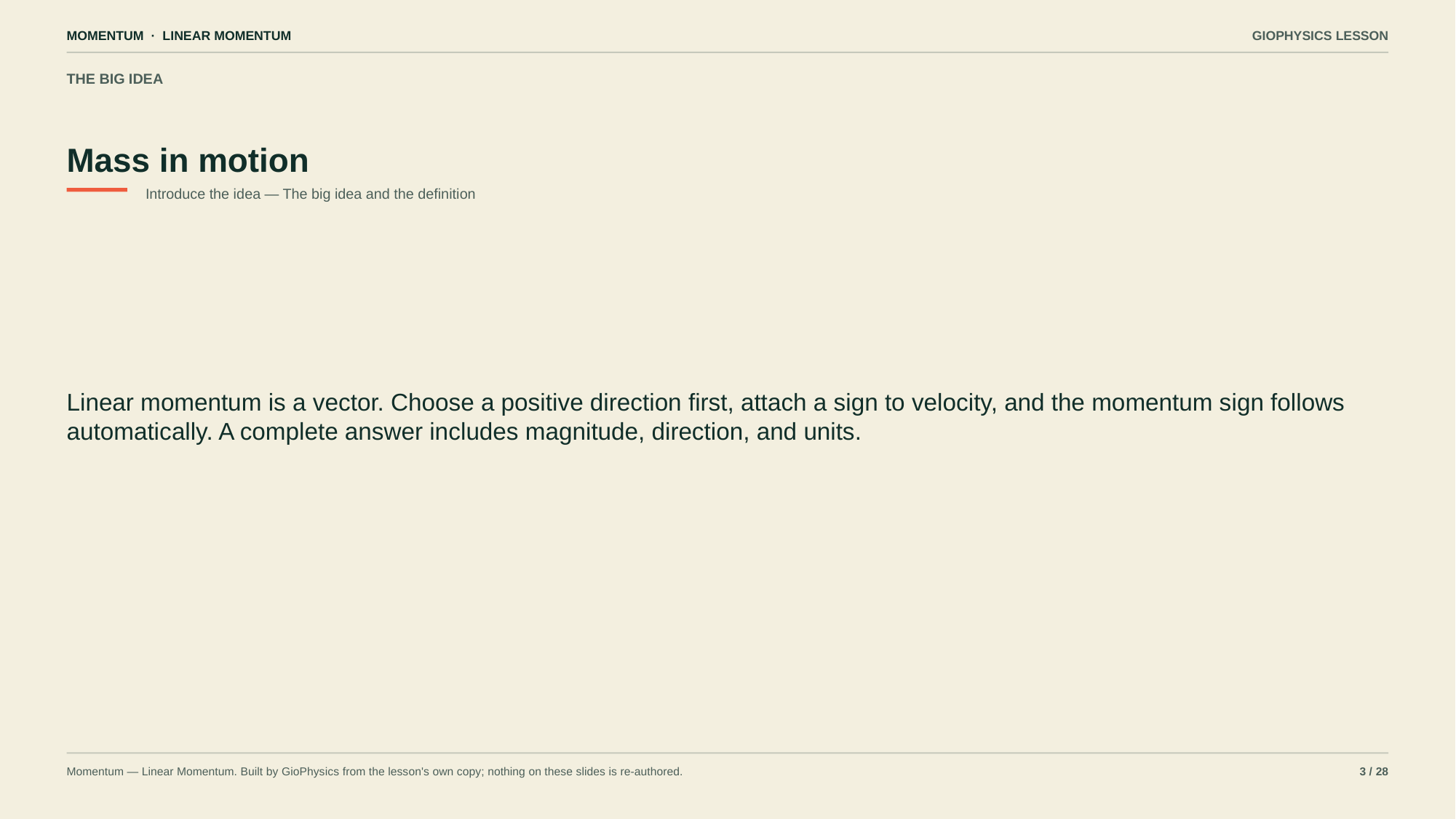

MOMENTUM  ·  LINEAR MOMENTUM
GIOPHYSICS LESSON

THE BIG IDEA
Mass in motion
Introduce the idea — The big idea and the definition

Linear momentum is a vector. Choose a positive direction first, attach a sign to velocity, and the momentum sign follows automatically. A complete answer includes magnitude, direction, and units.

Momentum — Linear Momentum. Built by GioPhysics from the lesson's own copy; nothing on these slides is re-authored.
3 / 28